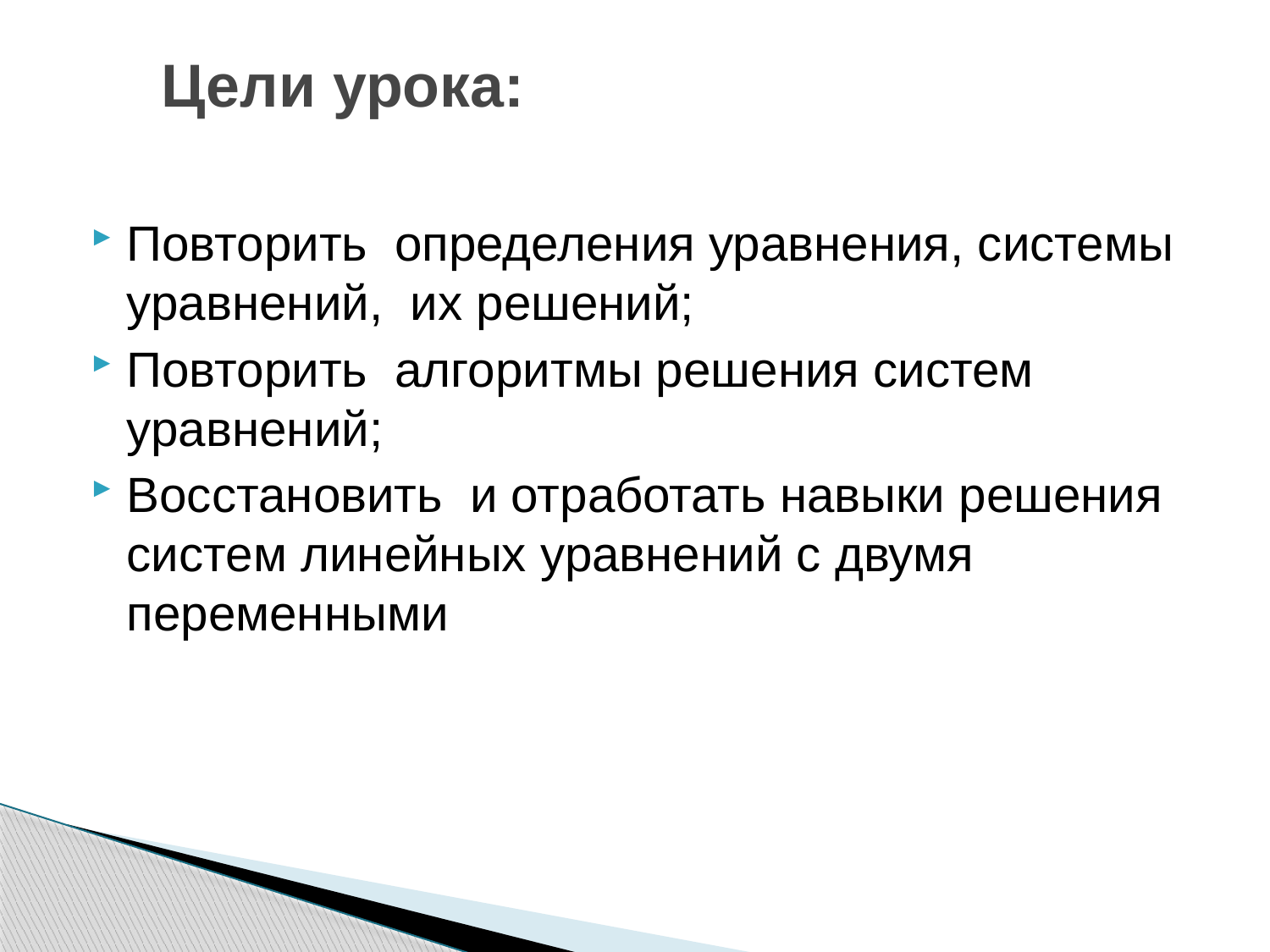

# Цели урока:
Повторить  определения уравнения, системы уравнений,  их решений;
Повторить  алгоритмы решения систем уравнений;
Восстановить  и отработать навыки решения систем линейных уравнений с двумя переменными